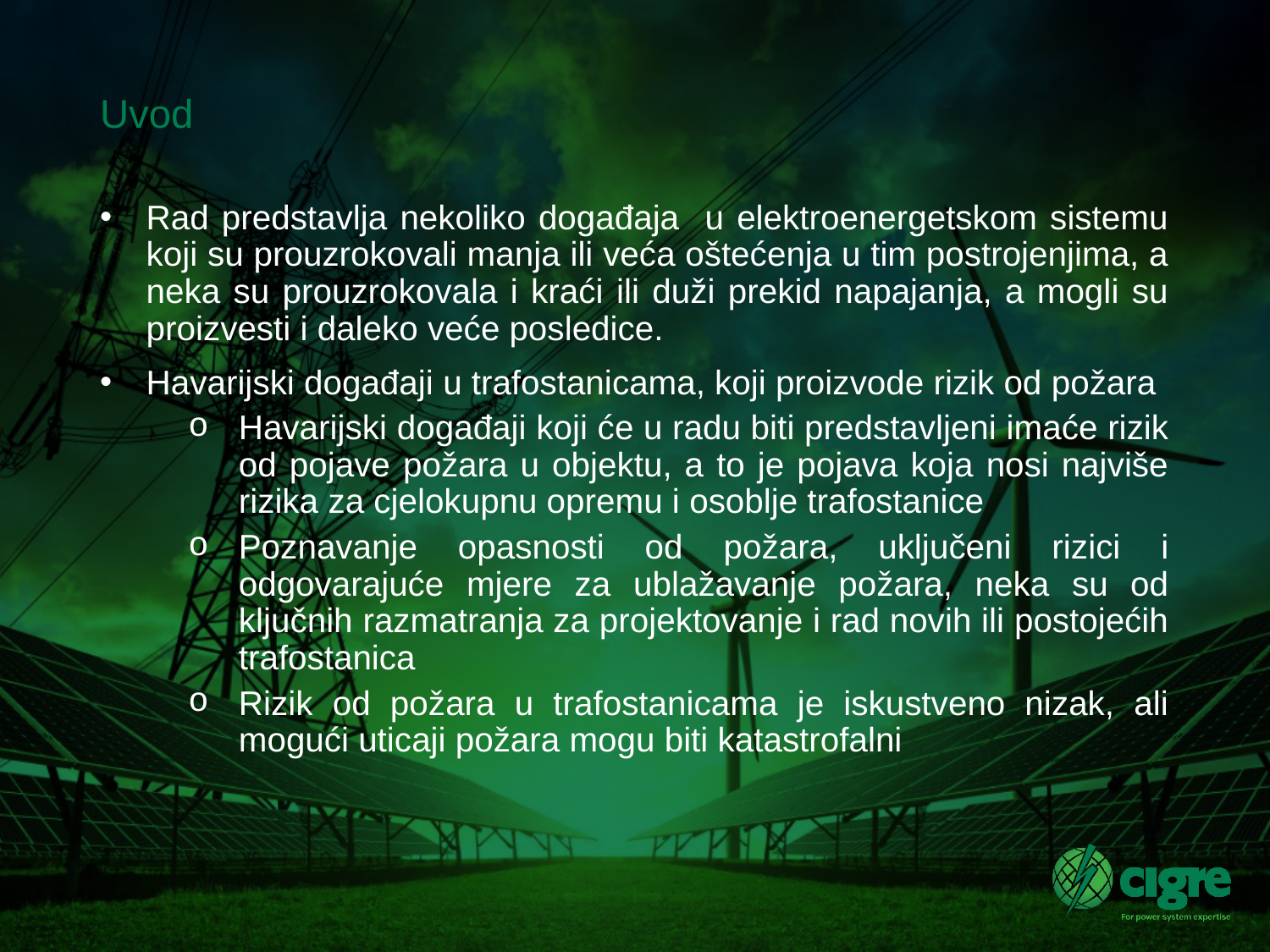

# Uvod
Rad predstavlja nekoliko događaja  u elektroenergetskom sistemu koji su prouzrokovali manja ili veća oštećenja u tim postrojenjima, a neka su prouzrokovala i kraći ili duži prekid napajanja, a mogli su proizvesti i daleko veće posledice.
Havarijski događaji u trafostanicama, koji proizvode rizik od požara
Havarijski događaji koji će u radu biti predstavljeni imaće rizik od pojave požara u objektu, a to je pojava koja nosi najviše rizika za cjelokupnu opremu i osoblje trafostanice
Poznavanje opasnosti od požara, uključeni rizici i odgovarajuće mjere za ublažavanje požara, neka su od ključnih razmatranja za projektovanje i rad novih ili postojećih trafostanica
Rizik od požara u trafostanicama je iskustveno nizak, ali mogući uticaji požara mogu biti katastrofalni